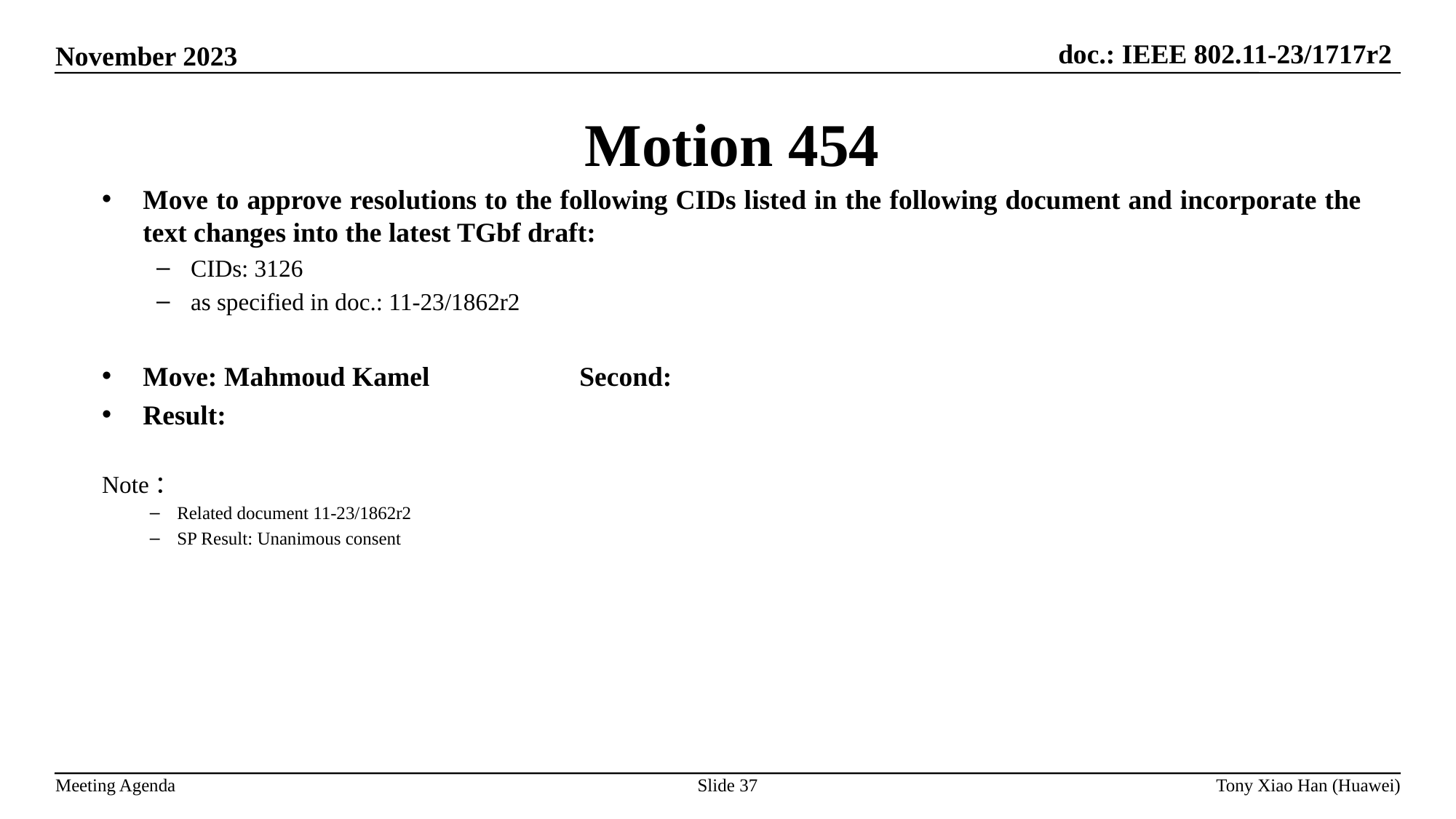

Motion 454

Move to approve resolutions to the following CIDs listed in the following document and incorporate the text changes into the latest TGbf draft:
CIDs: 3126
as specified in doc.: 11-23/1862r2

Move: Mahmoud Kamel  		Second:
Result:

Note：
Related document 11-23/1862r2
SP Result: Unanimous consent